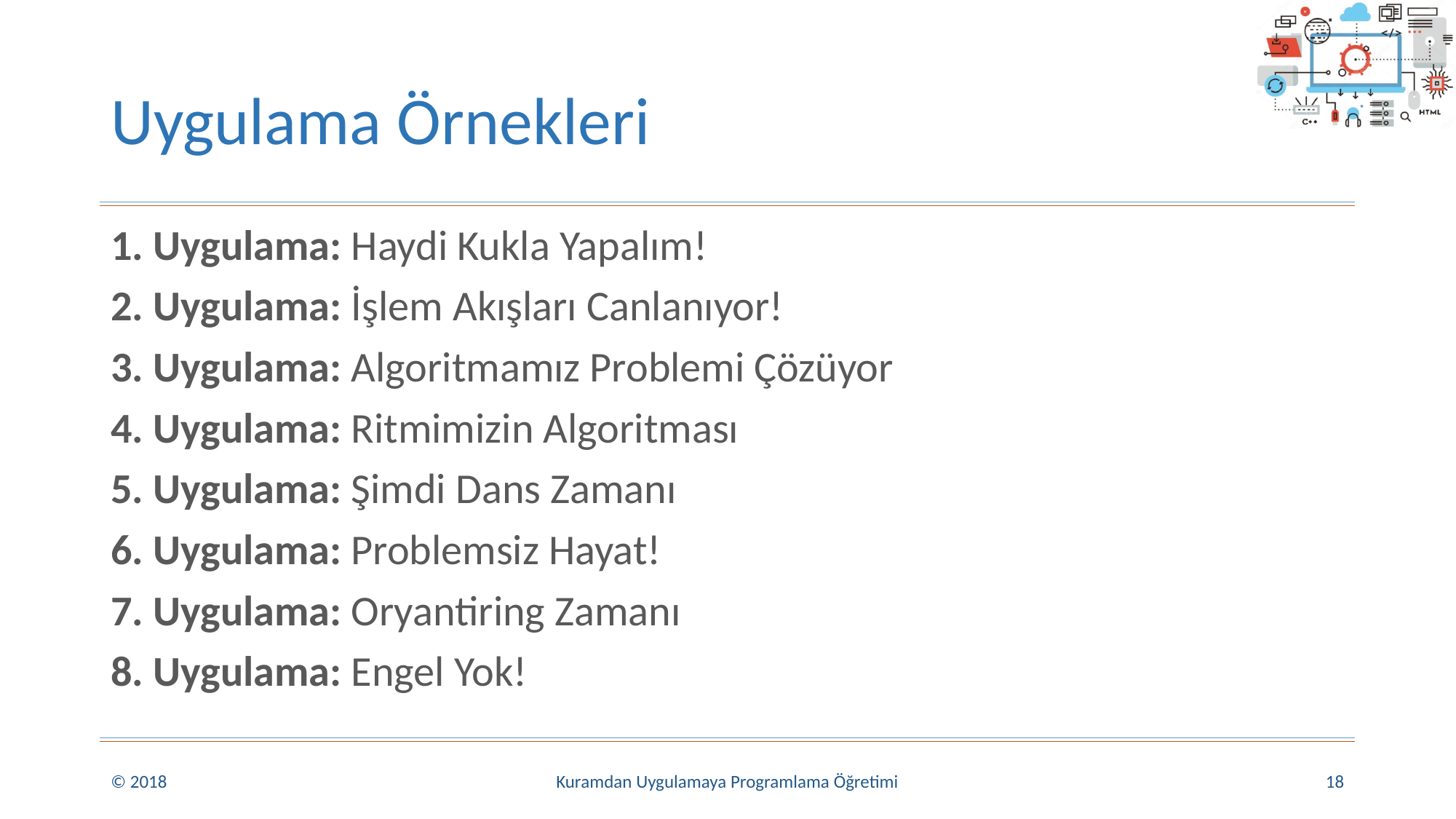

# Uygulama Örnekleri
1. Uygulama: Haydi Kukla Yapalım!
2. Uygulama: İşlem Akışları Canlanıyor!
3. Uygulama: Algoritmamız Problemi Çözüyor
4. Uygulama: Ritmimizin Algoritması
5. Uygulama: Şimdi Dans Zamanı
6. Uygulama: Problemsiz Hayat!
7. Uygulama: Oryantiring Zamanı
8. Uygulama: Engel Yok!
© 2018
Kuramdan Uygulamaya Programlama Öğretimi
18